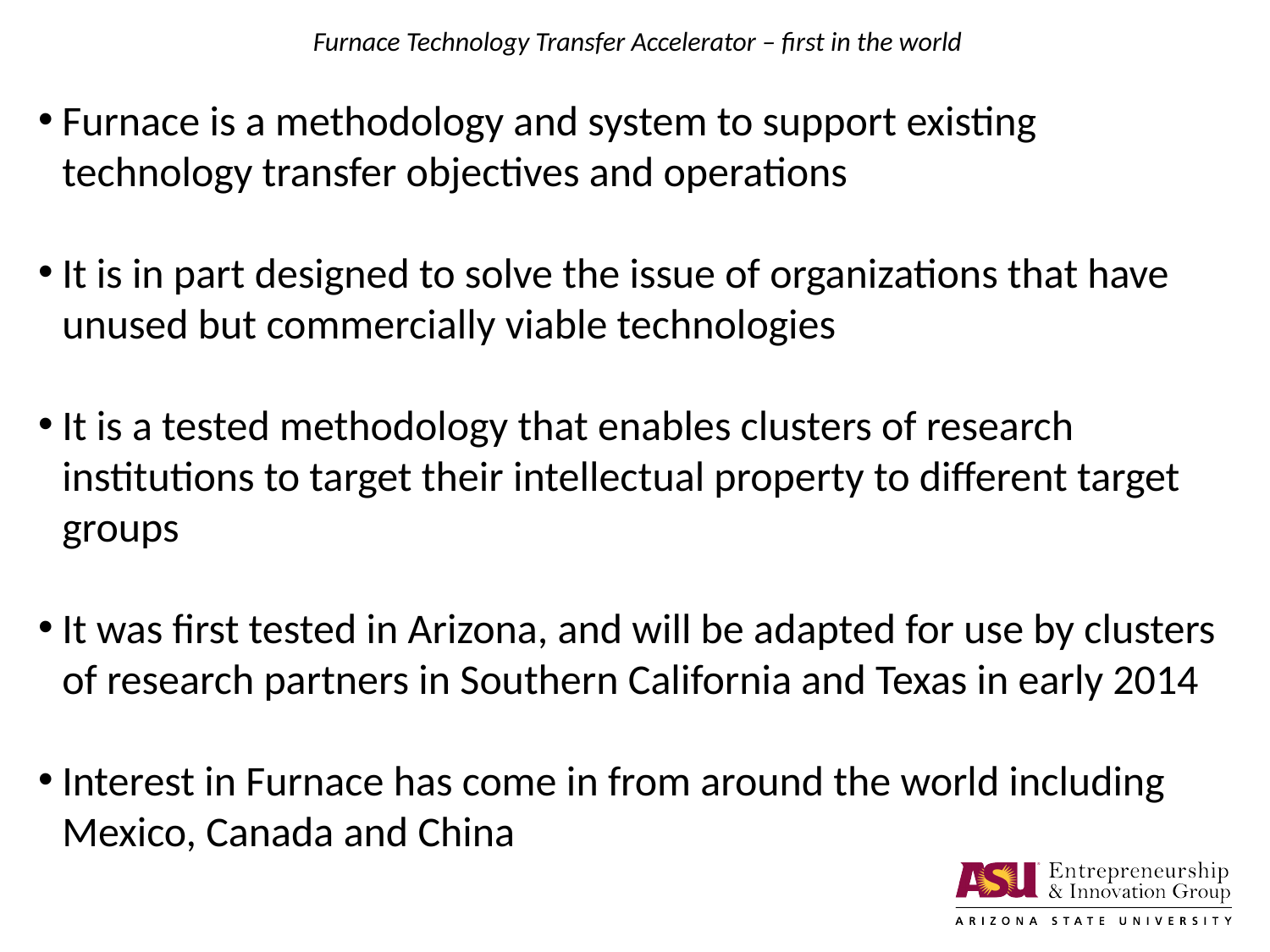

# Furnace Technology Transfer Accelerator – first in the world
Furnace is a methodology and system to support existing technology transfer objectives and operations

It is in part designed to solve the issue of organizations that have unused but commercially viable technologies

It is a tested methodology that enables clusters of research institutions to target their intellectual property to different target groups

It was first tested in Arizona, and will be adapted for use by clusters of research partners in Southern California and Texas in early 2014

Interest in Furnace has come in from around the world including Mexico, Canada and China